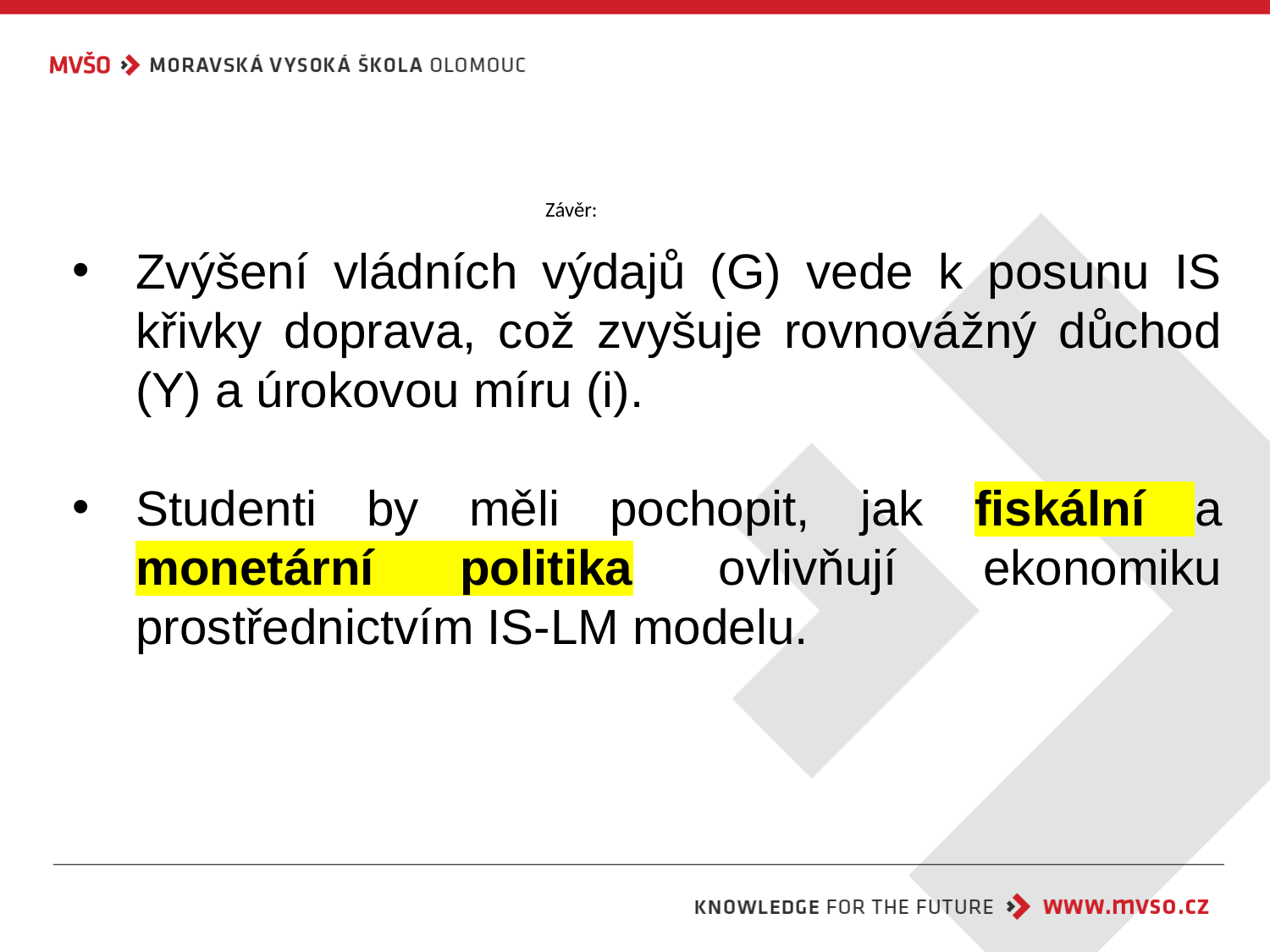

# Závěr:
Zvýšení vládních výdajů (G) vede k posunu IS křivky doprava, což zvyšuje rovnovážný důchod (Y) a úrokovou míru (i).

Studenti by měli pochopit, jak fiskální a monetární politika ovlivňují ekonomiku prostřednictvím IS-LM modelu.